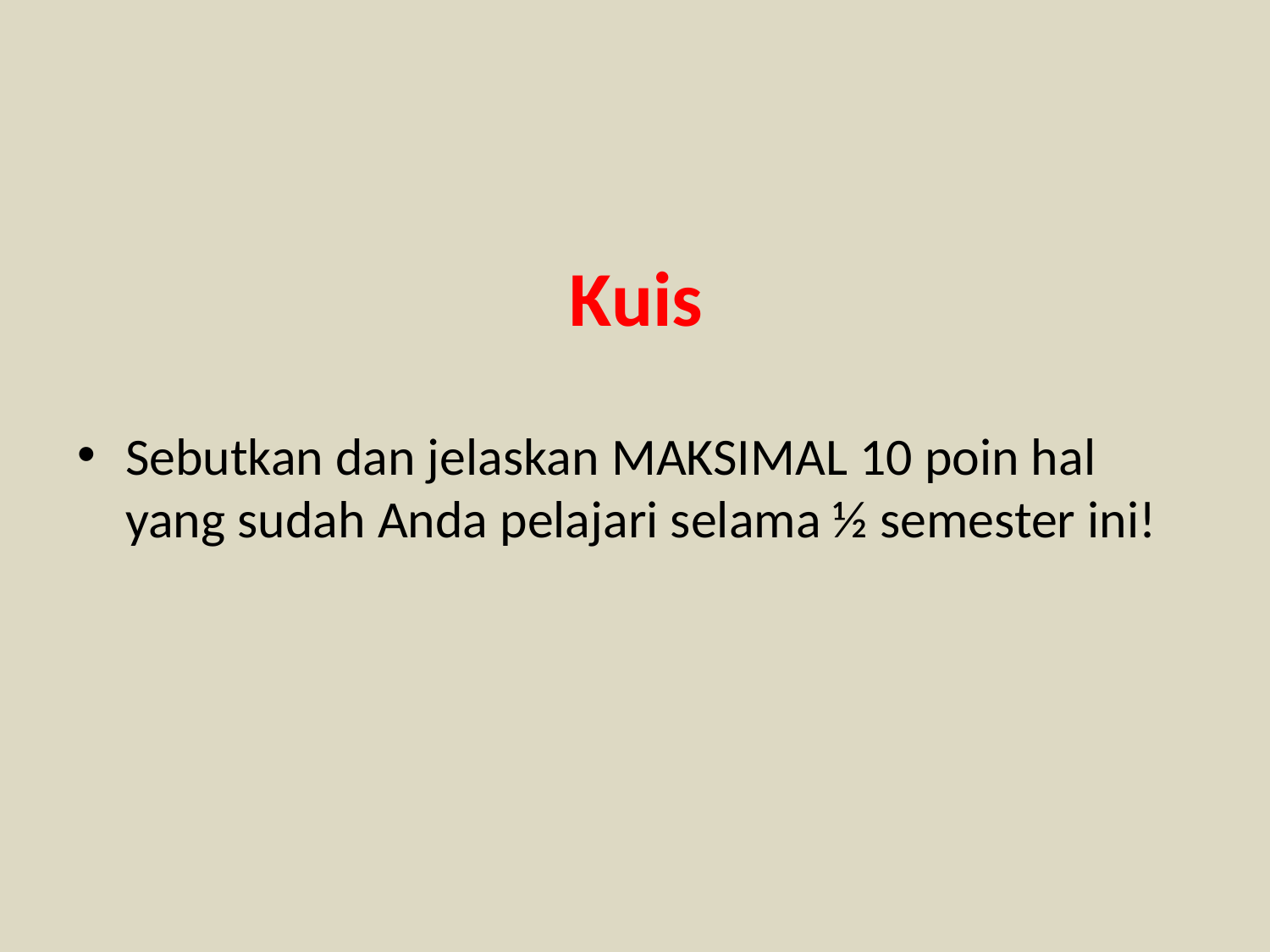

# Kuis
Sebutkan dan jelaskan MAKSIMAL 10 poin hal yang sudah Anda pelajari selama ½ semester ini!